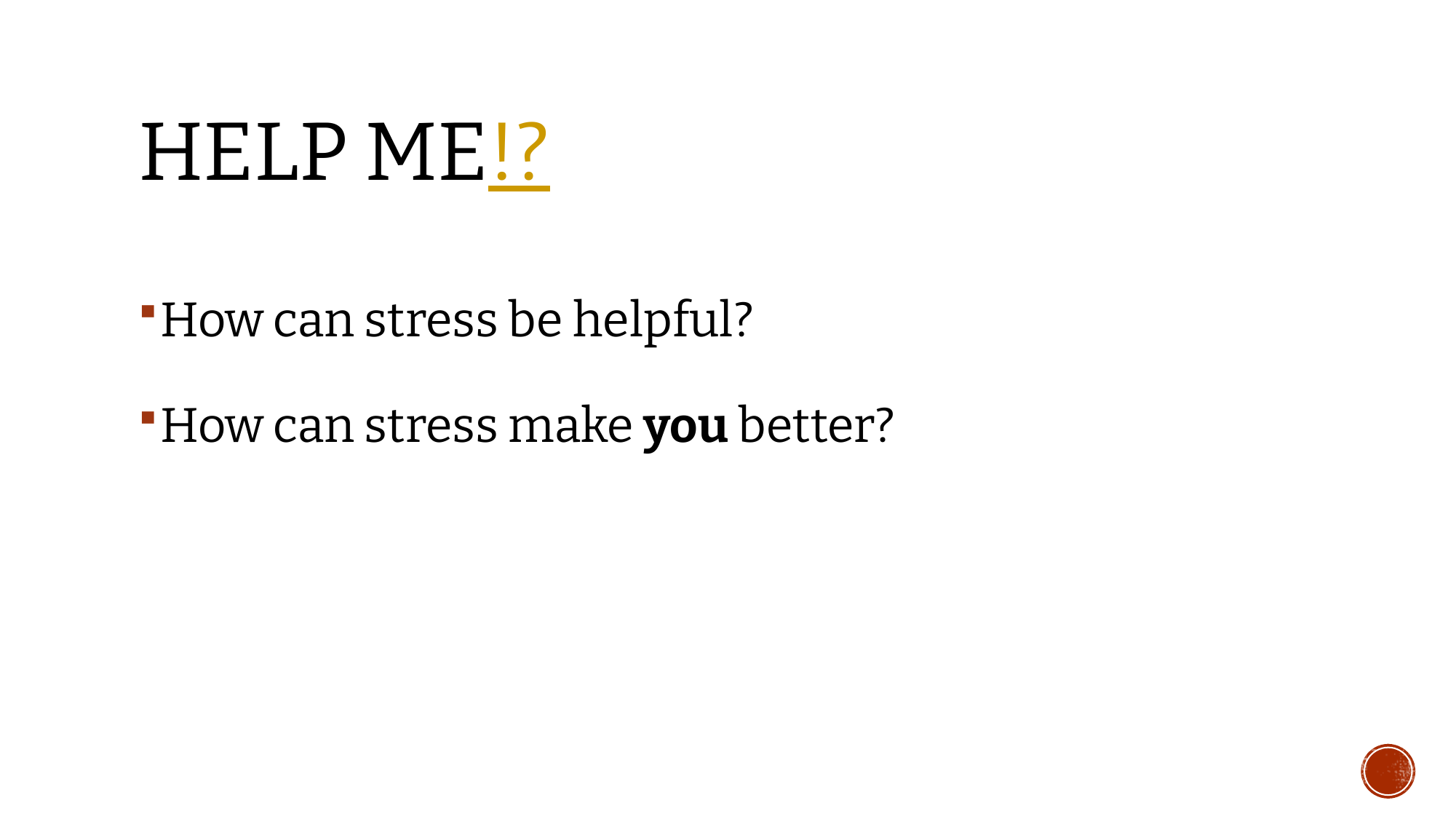

# Help me!?
How can stress be helpful?
How can stress make you better?